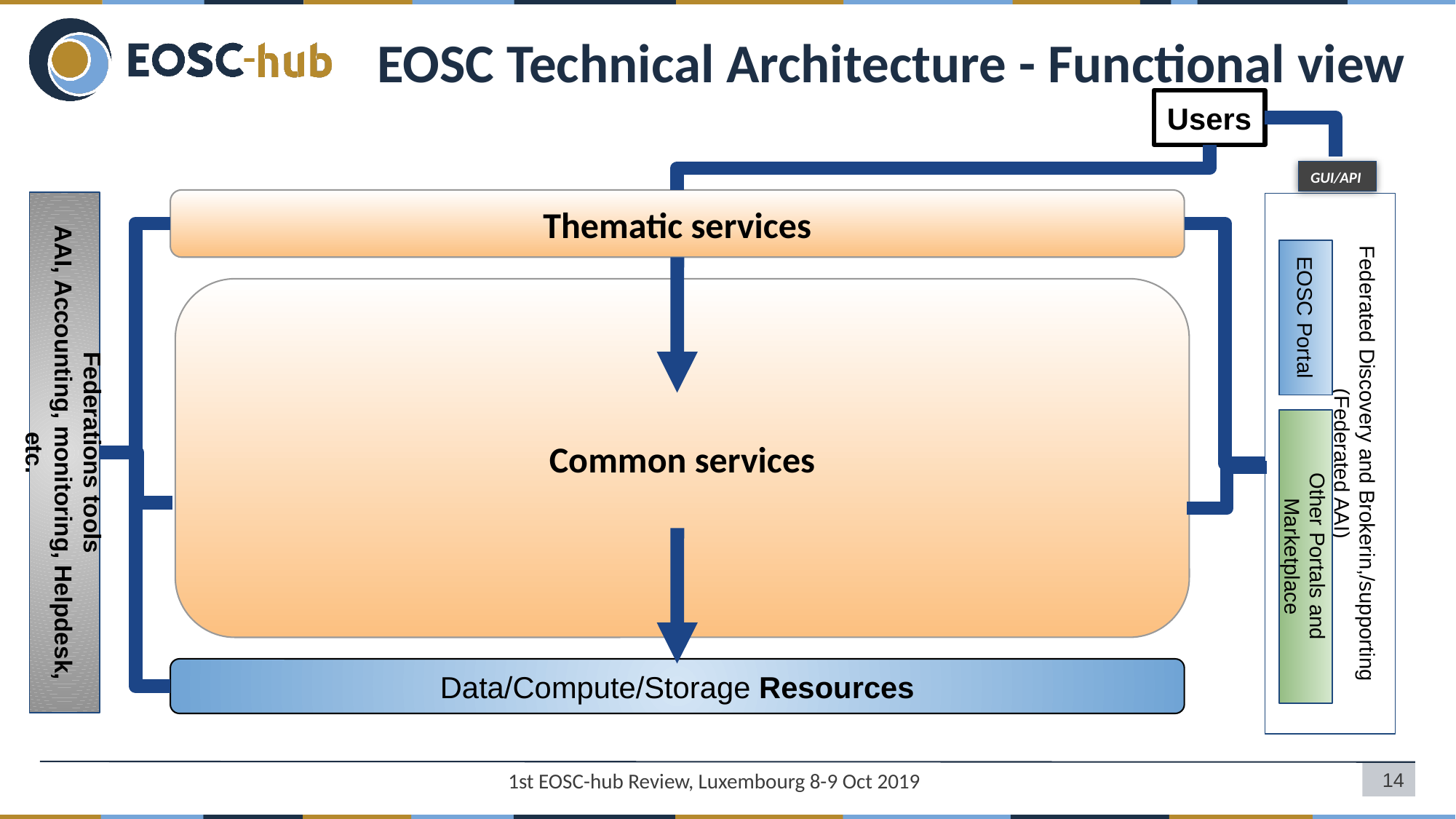

# EOSC Technical Architecture - Functional view
Users
GUI/API

Thematic services
Common services
EOSC Portal
Federated Discovery and Brokerin,/supporting (Federated AAI)

Federations tools
AAI, Accounting, monitoring, Helpdesk, etc.
Other Portals and Marketplace
Data/Compute/Storage Resources
1st EOSC-hub Review, Luxembourg 8-9 Oct 2019
14